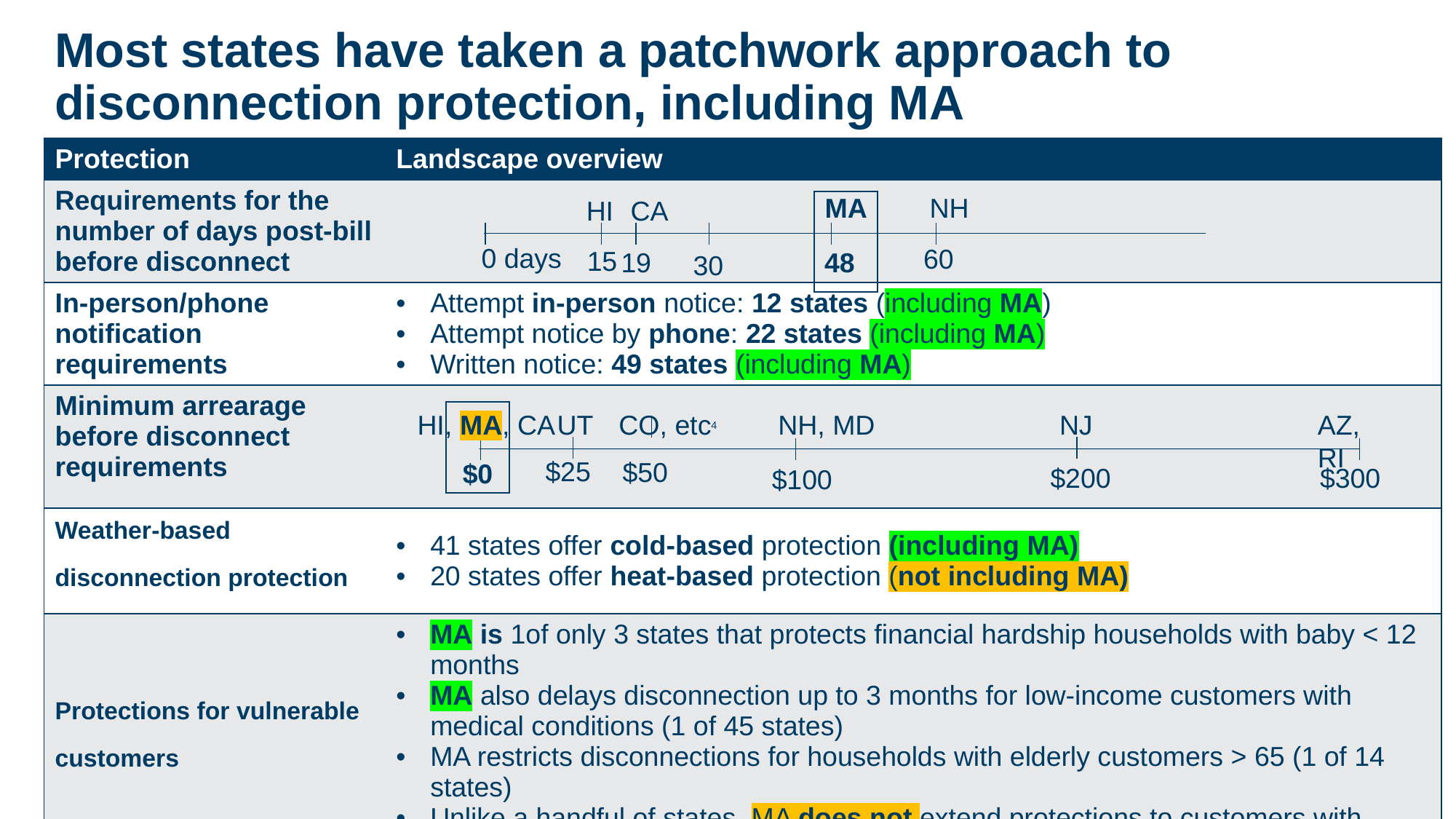

Most states have taken a patchwork approach to disconnection protection, including MA
| Protection | Landscape overview |
| --- | --- |
| Requirements for the number of days post-bill before disconnect |  |
| In-person/phone notification requirements | Attempt in-person notice: 12 states (including MA) Attempt notice by phone: 22 states (including MA) Written notice: 49 states (including MA) |
| Minimum arrearage before disconnect requirements |  |
| Weather-based disconnection protection | 41 states offer cold-based protection (including MA) 20 states offer heat-based protection (not including MA) |
| Protections for vulnerable customers | MA is 1of only 3 states that protects financial hardship households with baby < 12 months  MA also delays disconnection up to 3 months for low-income customers with medical conditions (1 of 45 states) MA restricts disconnections for households with elderly customers > 65 (1 of 14 states) Unlike a handful of states, MA does not extend protections to customers with disabilities |
NH
MA
HI
CA

0 days
60
15
19
48
30

HI, MA, CA
UT
CO, etc4
NH, MD
NJ
AZ, RI
$25
$50
$0
$200
$300
$100
22